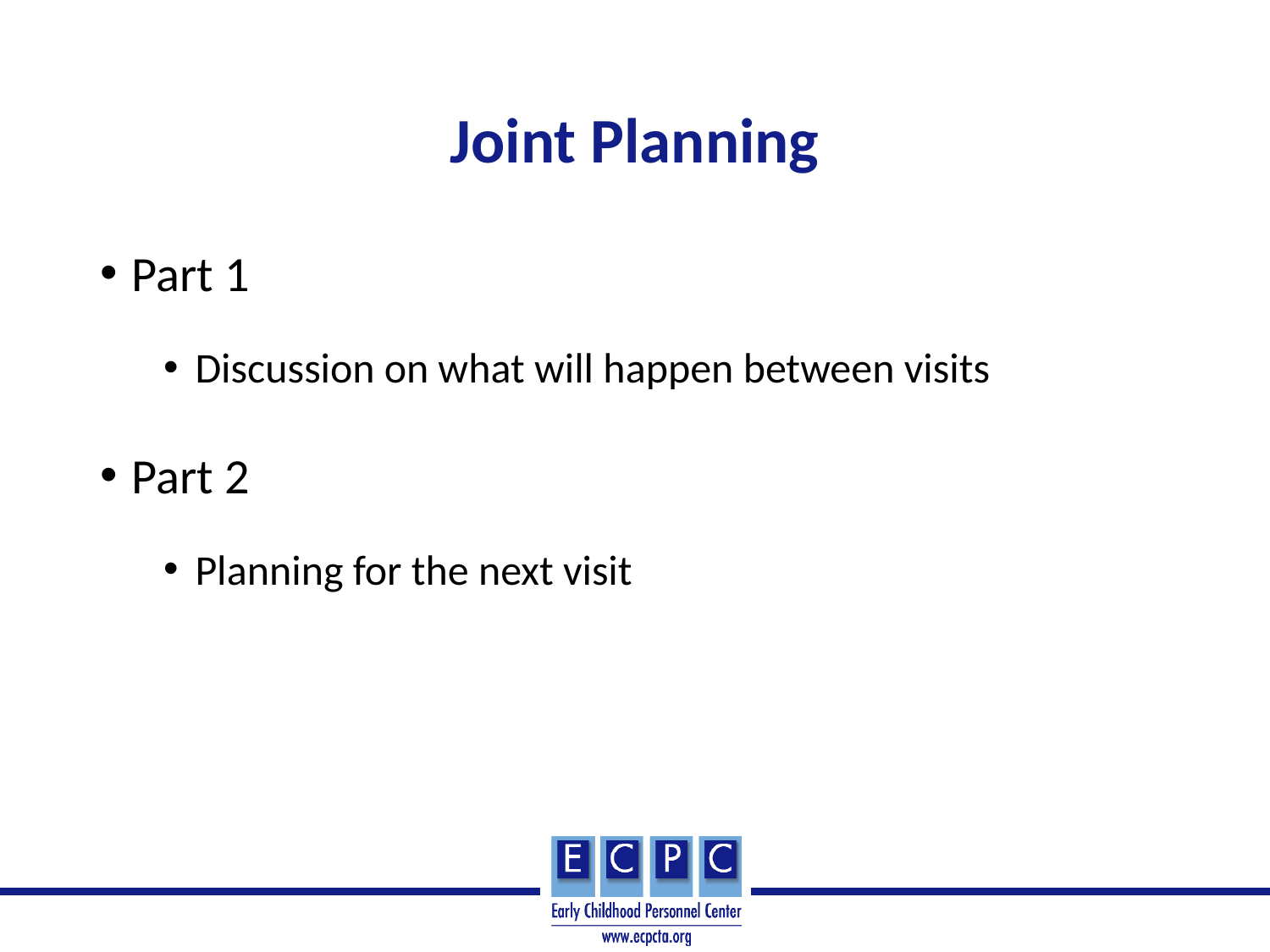

# Joint Planning
Part 1
Discussion on what will happen between visits
Part 2
Planning for the next visit